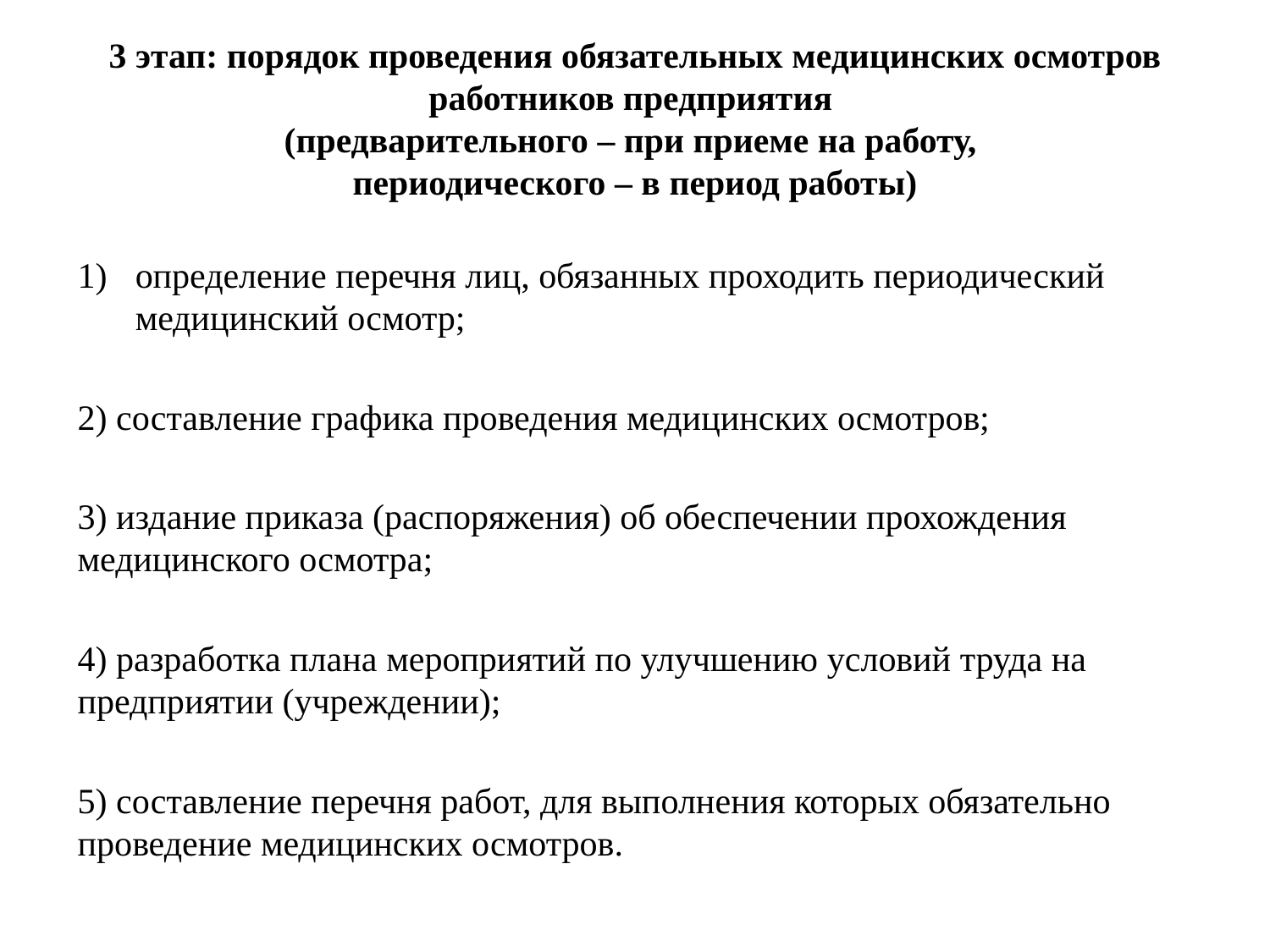

# 3 этап: порядок проведения обязательных медицинских осмотров работников предприятия (предварительного – при приеме на работу, периодического – в период работы)
определение перечня лиц, обязанных проходить периодический медицинский осмотр;

2) составление графика проведения медицинских осмотров;

3) издание приказа (распоряжения) об обеспечении прохождения медицинского осмотра;

4) разработка плана мероприятий по улучшению условий труда на предприятии (учреждении);

5) составление перечня работ, для выполнения которых обязательно проведение медицинских осмотров.